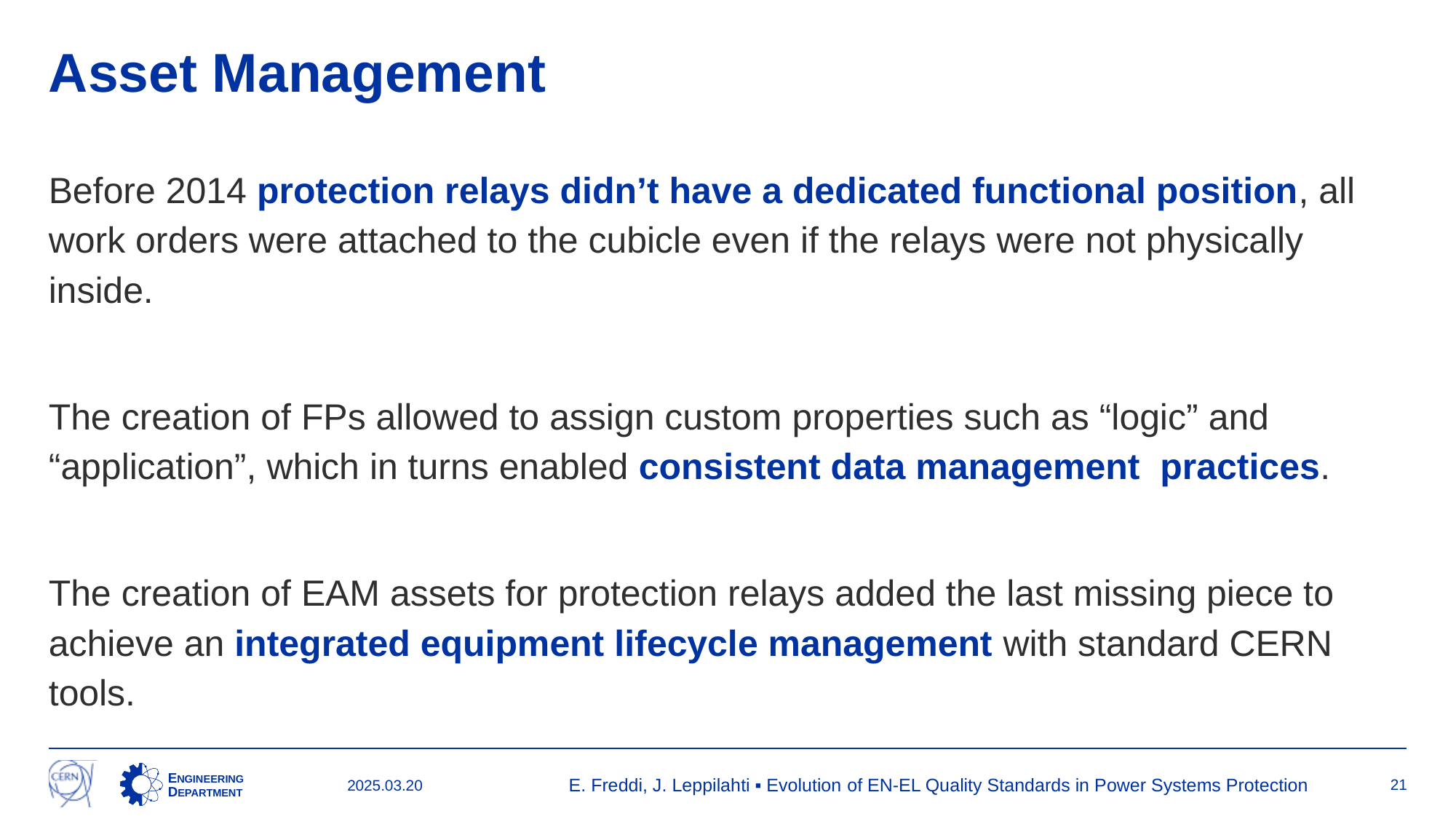

# Asset Management
Before 2014 protection relays didn’t have a dedicated functional position, all work orders were attached to the cubicle even if the relays were not physically inside.

The creation of FPs allowed to assign custom properties such as “logic” and “application”, which in turns enabled consistent data management  practices.

The creation of EAM assets for protection relays added the last missing piece to achieve an integrated equipment lifecycle management with standard CERN tools.
E. Freddi, J. Leppilahti ▪ Evolution of EN-EL Quality Standards in Power Systems Protection
21
2025.03.20